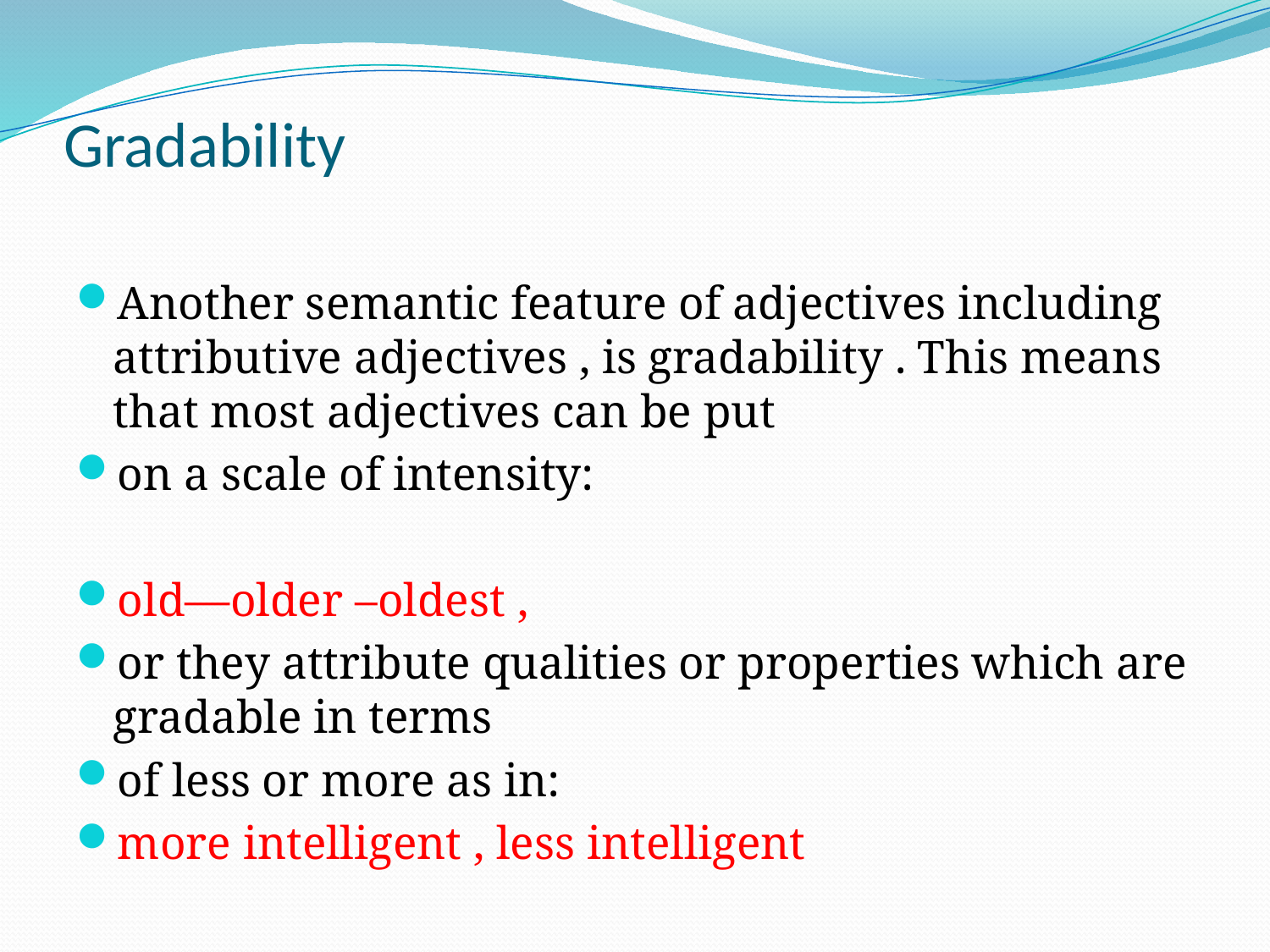

# Gradability
Another semantic feature of adjectives including attributive adjectives , is gradability . This means that most adjectives can be put
on a scale of intensity:

old—older –oldest ,
or they attribute qualities or properties which are gradable in terms
of less or more as in:
more intelligent , less intelligent